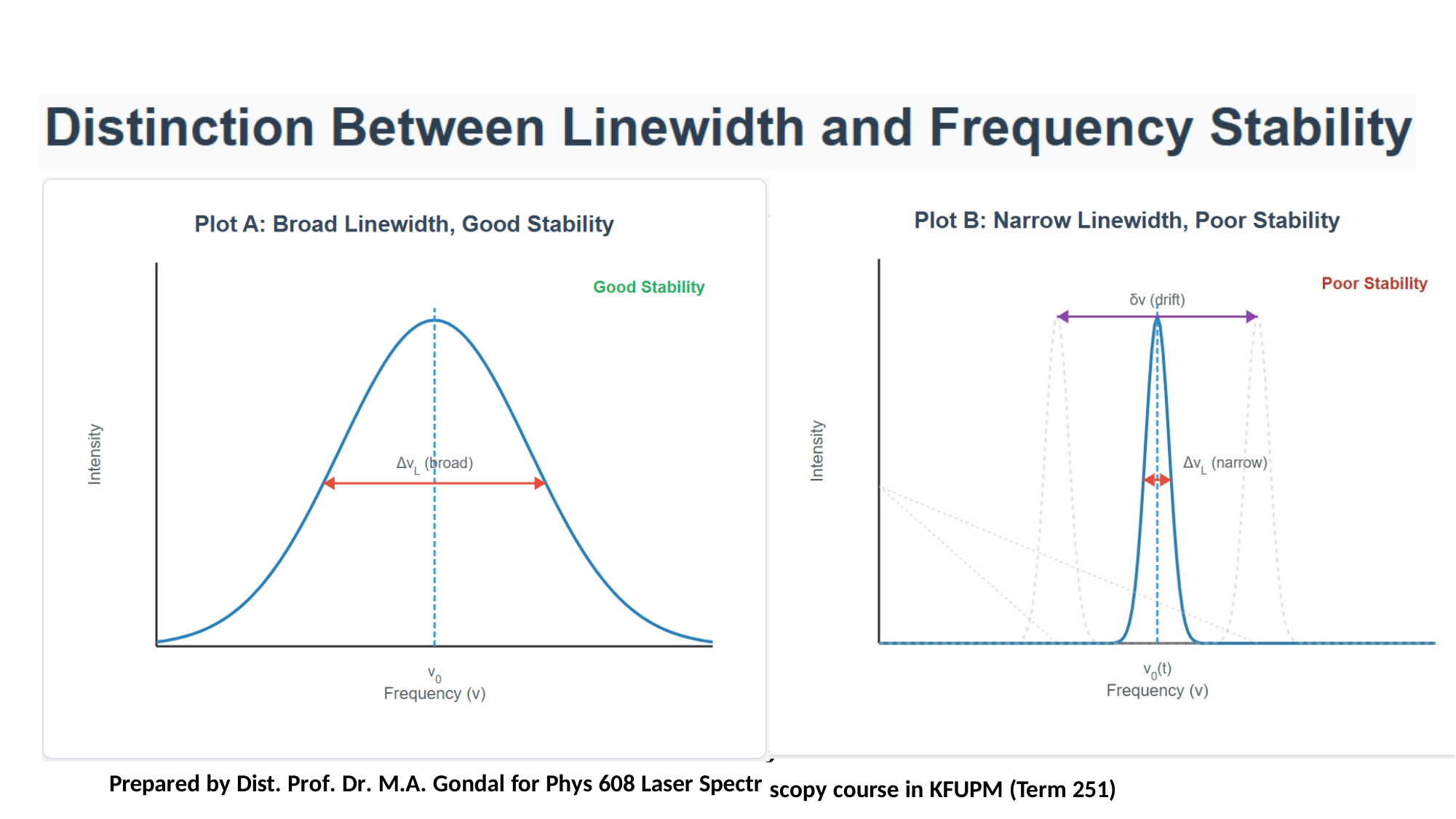

[IMAGE	REQUIRED:	Two	separate	spectral	plots—one	broad	but

perfectly centered, one narrow but dri between linewidth and frequency stab
---

Prepared by Dist. Prof. Dr. M.A. Gondal for Phys 608 Laser Spectr

fting—highlighting the distinction ility.]

scopy course in KFUPM (Term 251)

o